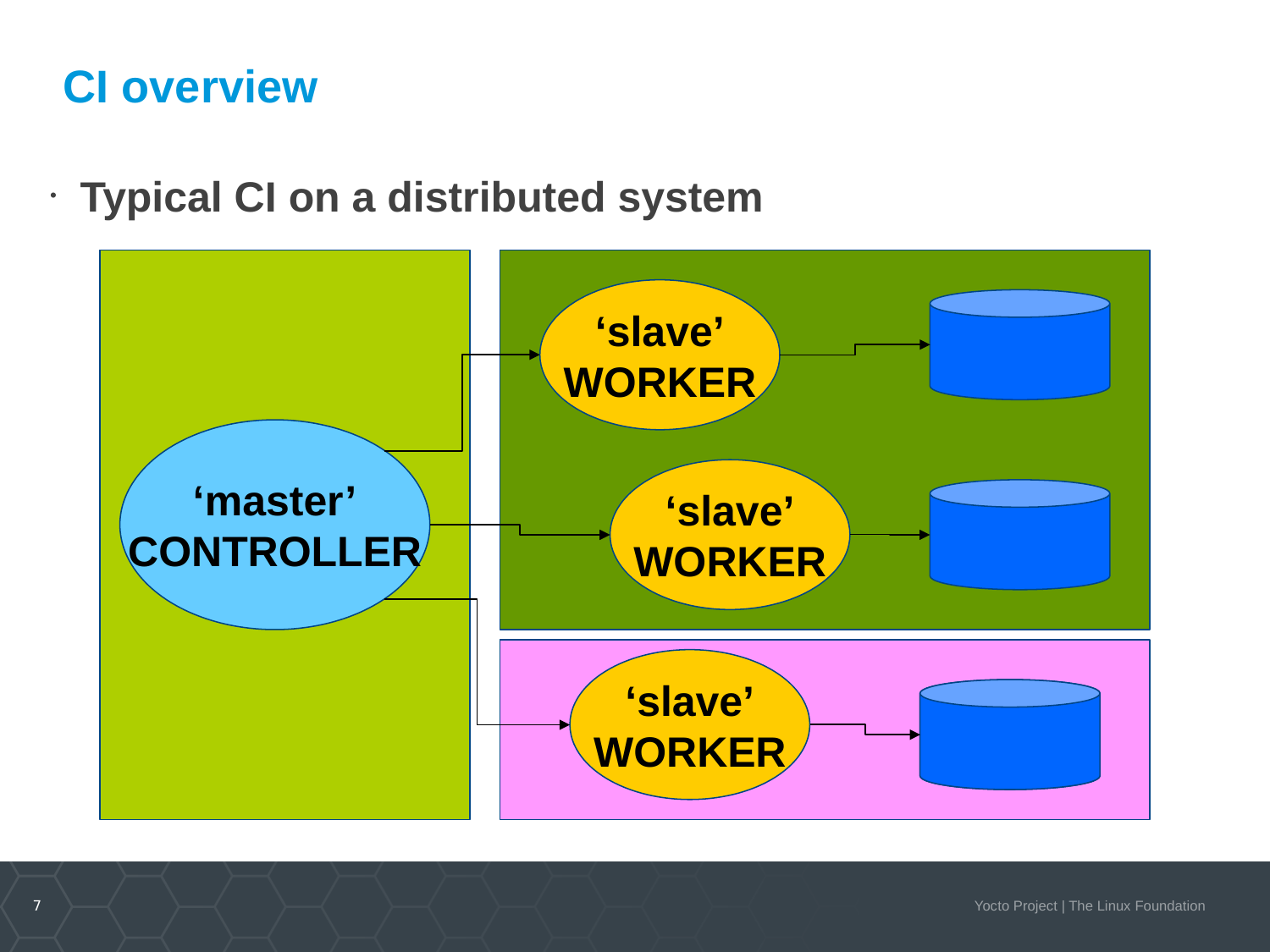

CI overview
Typical CI on a distributed system

‘slave’
WORKER

‘master’
CONTROLLER
‘slave’
WORKER

‘slave’
WORKER